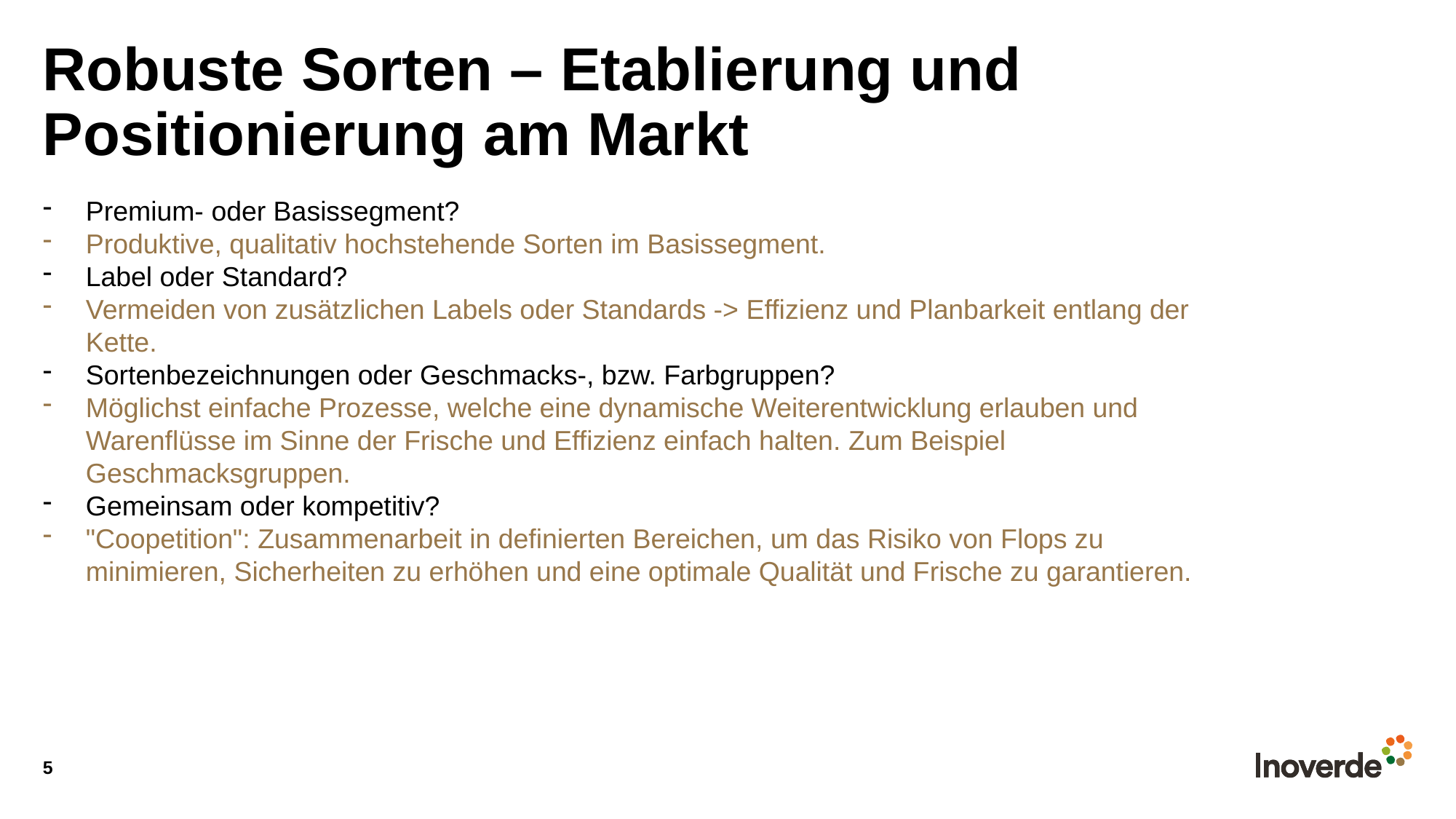

# Robuste Sorten – Etablierung und Positionierung am Markt
Premium- oder Basissegment?
Produktive, qualitativ hochstehende Sorten im Basissegment.
Label oder Standard?
Vermeiden von zusätzlichen Labels oder Standards -> Effizienz und Planbarkeit entlang der Kette.
Sortenbezeichnungen oder Geschmacks-, bzw. Farbgruppen?
Möglichst einfache Prozesse, welche eine dynamische Weiterentwicklung erlauben und Warenflüsse im Sinne der Frische und Effizienz einfach halten. Zum Beispiel Geschmacksgruppen.
Gemeinsam oder kompetitiv?
"Coopetition": Zusammenarbeit in definierten Bereichen, um das Risiko von Flops zu minimieren, Sicherheiten zu erhöhen und eine optimale Qualität und Frische zu garantieren.

5